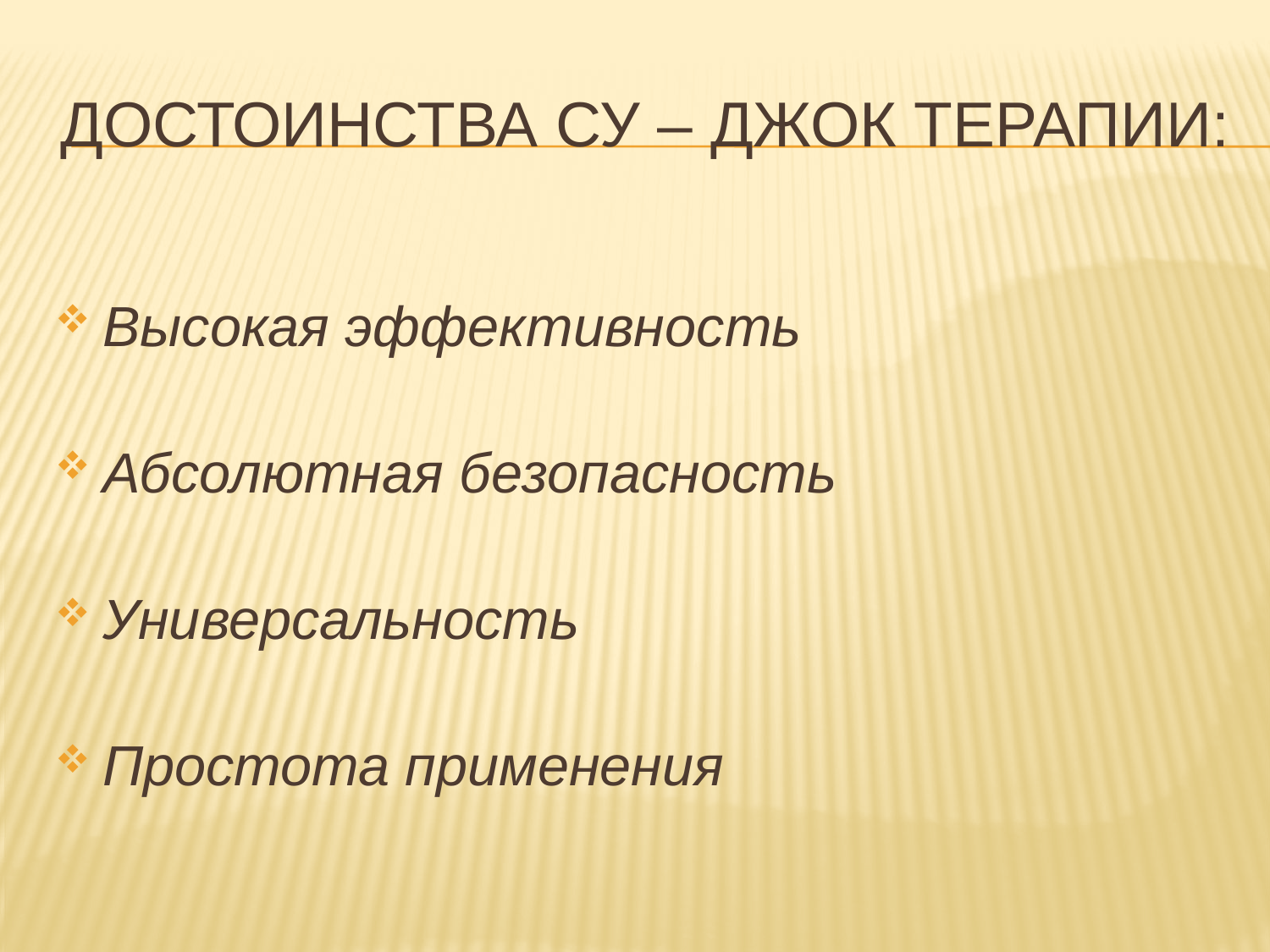

# Достоинства Су – Джок терапии:
Высокая эффективность
Абсолютная безопасность
Универсальность
Простота применения